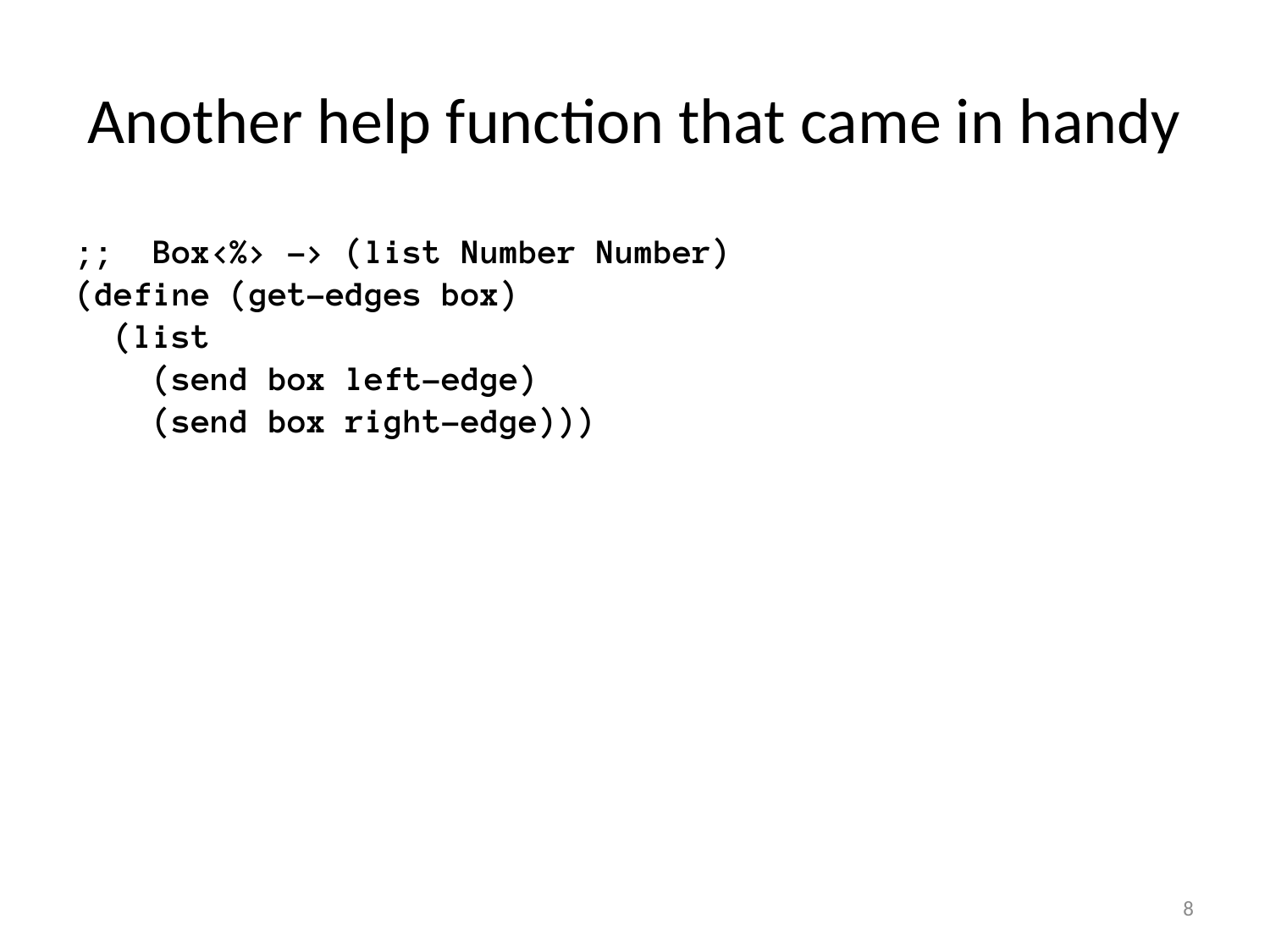

# Another help function that came in handy
;;  Box<%> -> (list Number Number)
(define (get-edges box)
  (list
    (send box left-edge)
    (send box right-edge)))

8